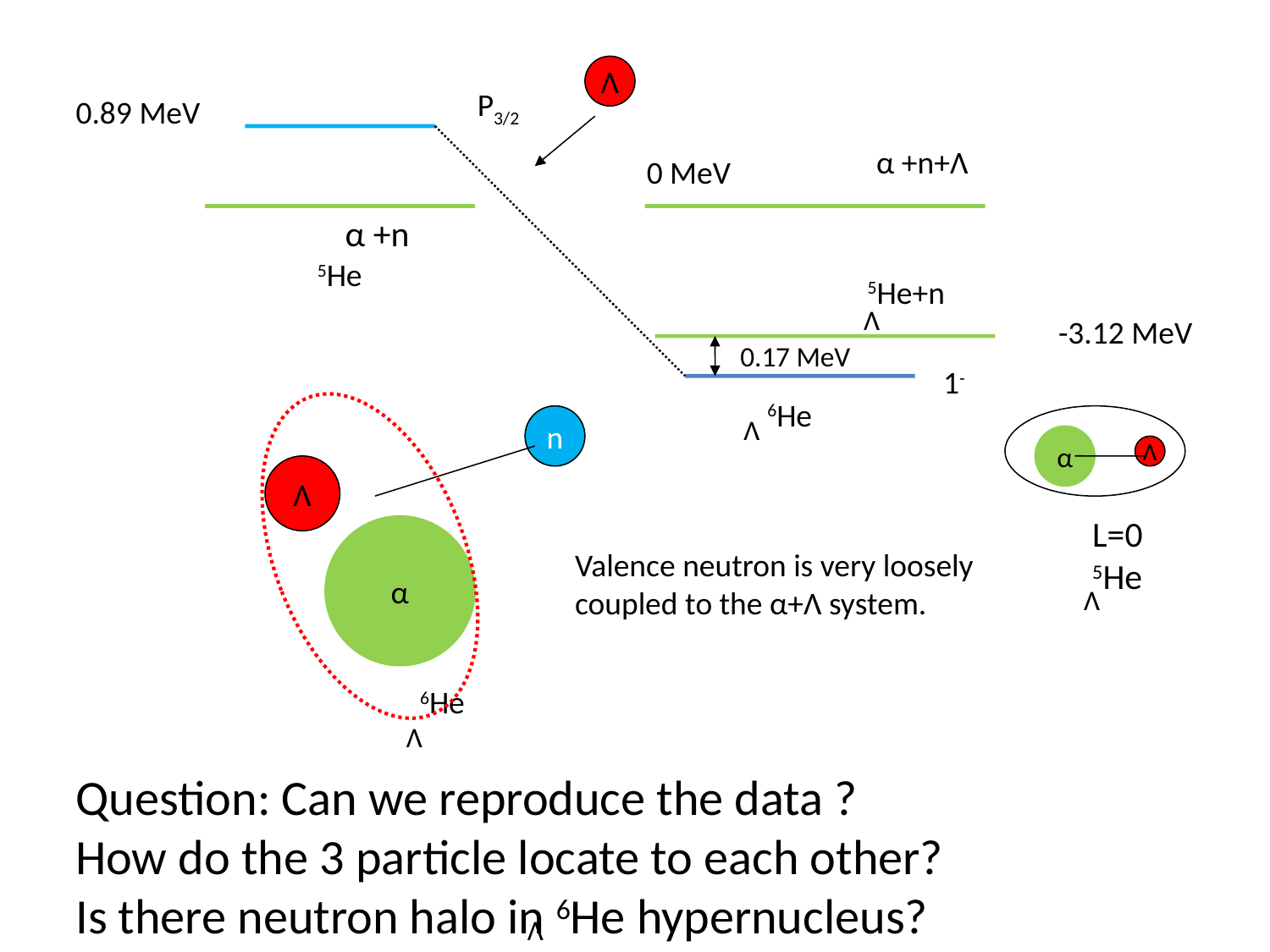

Λ
P3/2
0.89 MeV

α +n+Λ
0 MeV
α +n

5He
5He+n
Λ
-3.12 MeV
0.17 MeV

1-

6He
n

Λ
α
Λ

Λ

L=0
5He
α
Valence neutron is very loosely
coupled to the α+Λ system.
Λ
6He
Λ
Question: Can we reproduce the data ?
How do the 3 particle locate to each other?
Is there neutron halo in 6He hypernucleus?
Λ